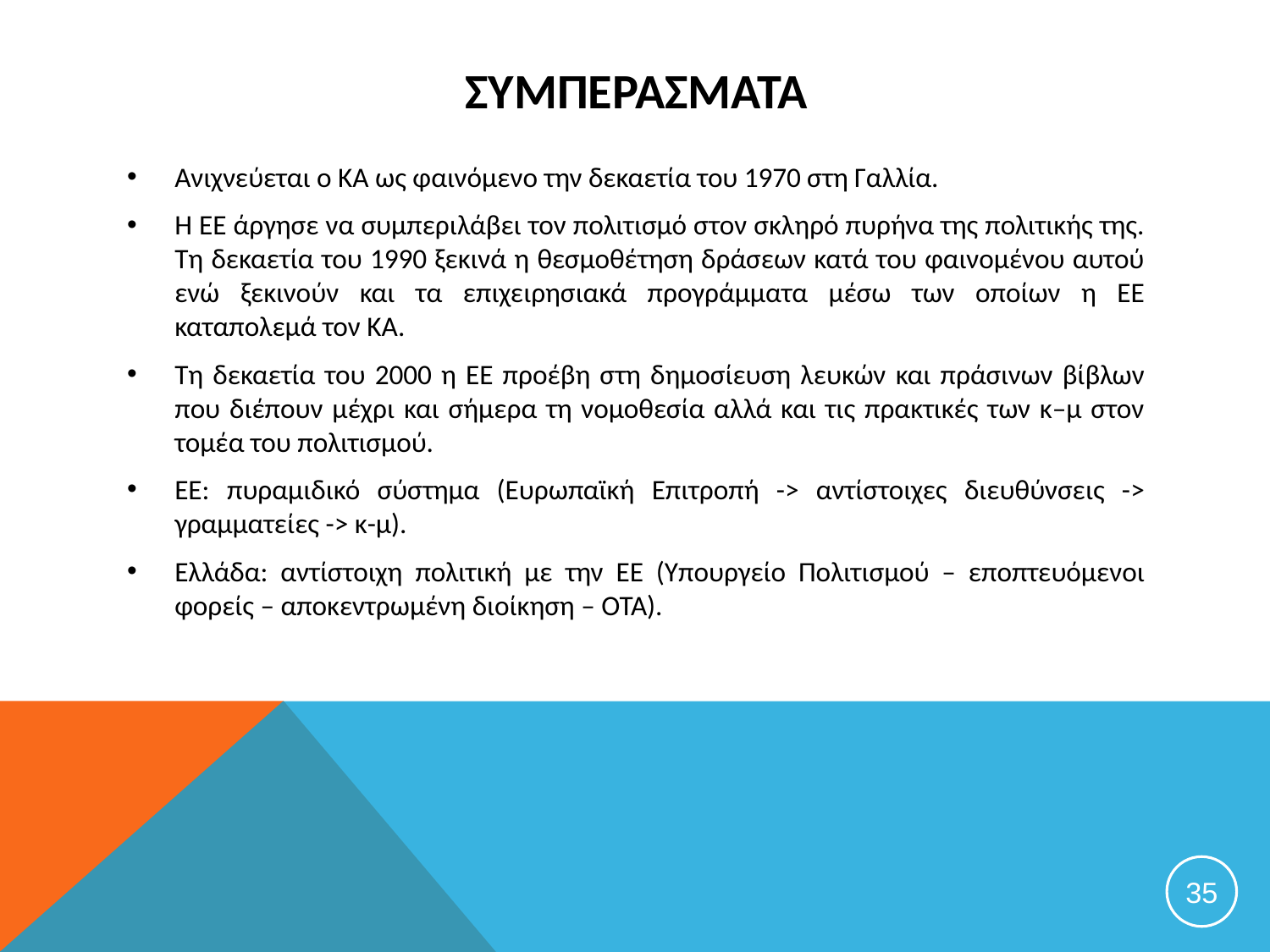

# ΣυμπερΑσματα
Ανιχνεύεται ο ΚΑ ως φαινόμενο την δεκαετία του 1970 στη Γαλλία.
Η ΕΕ άργησε να συμπεριλάβει τον πολιτισμό στον σκληρό πυρήνα της πολιτικής της. Τη δεκαετία του 1990 ξεκινά η θεσμοθέτηση δράσεων κατά του φαινομένου αυτού ενώ ξεκινούν και τα επιχειρησιακά προγράμματα μέσω των οποίων η ΕΕ καταπολεμά τον ΚΑ.
Τη δεκαετία του 2000 η ΕΕ προέβη στη δημοσίευση λευκών και πράσινων βίβλων που διέπουν μέχρι και σήμερα τη νομοθεσία αλλά και τις πρακτικές των κ–μ στον τομέα του πολιτισμού.
ΕΕ: πυραμιδικό σύστημα (Ευρωπαϊκή Επιτροπή -> αντίστοιχες διευθύνσεις -> γραμματείες -> κ-μ).
Ελλάδα: αντίστοιχη πολιτική με την ΕΕ (Υπουργείο Πολιτισμού – εποπτευόμενοι φορείς – αποκεντρωμένη διοίκηση – ΟΤΑ).

35